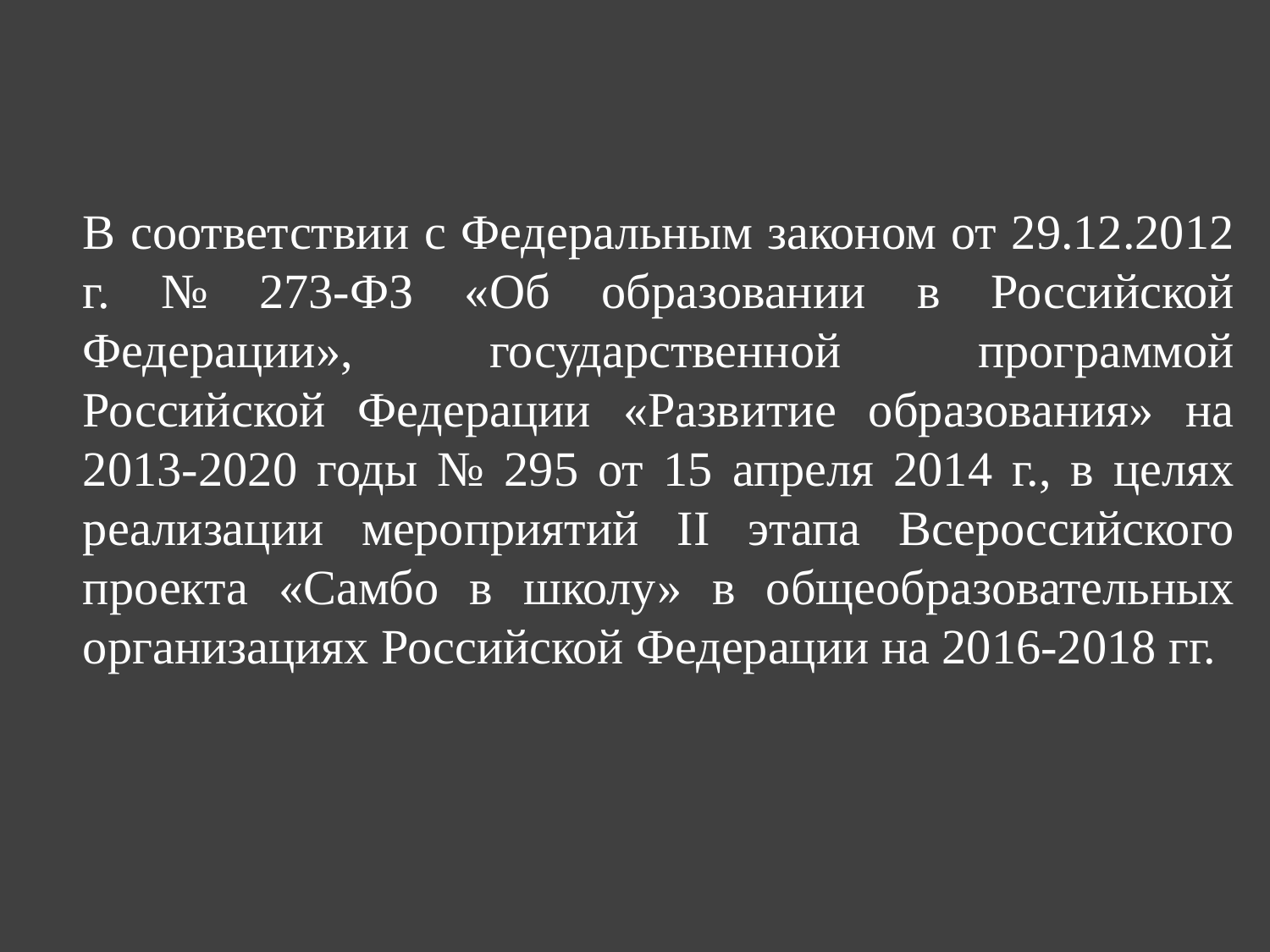

В соответствии с Федеральным законом от 29.12.2012 г. № 273-ФЗ «Об образовании в Российской Федерации», государственной программой Российской Федерации «Развитие образования» на 2013-2020 годы № 295 от 15 апреля 2014 г., в целях реализации мероприятий II этапа Всероссийского проекта «Самбо в школу» в общеобразовательных организациях Российской Федерации на 2016-2018 гг.